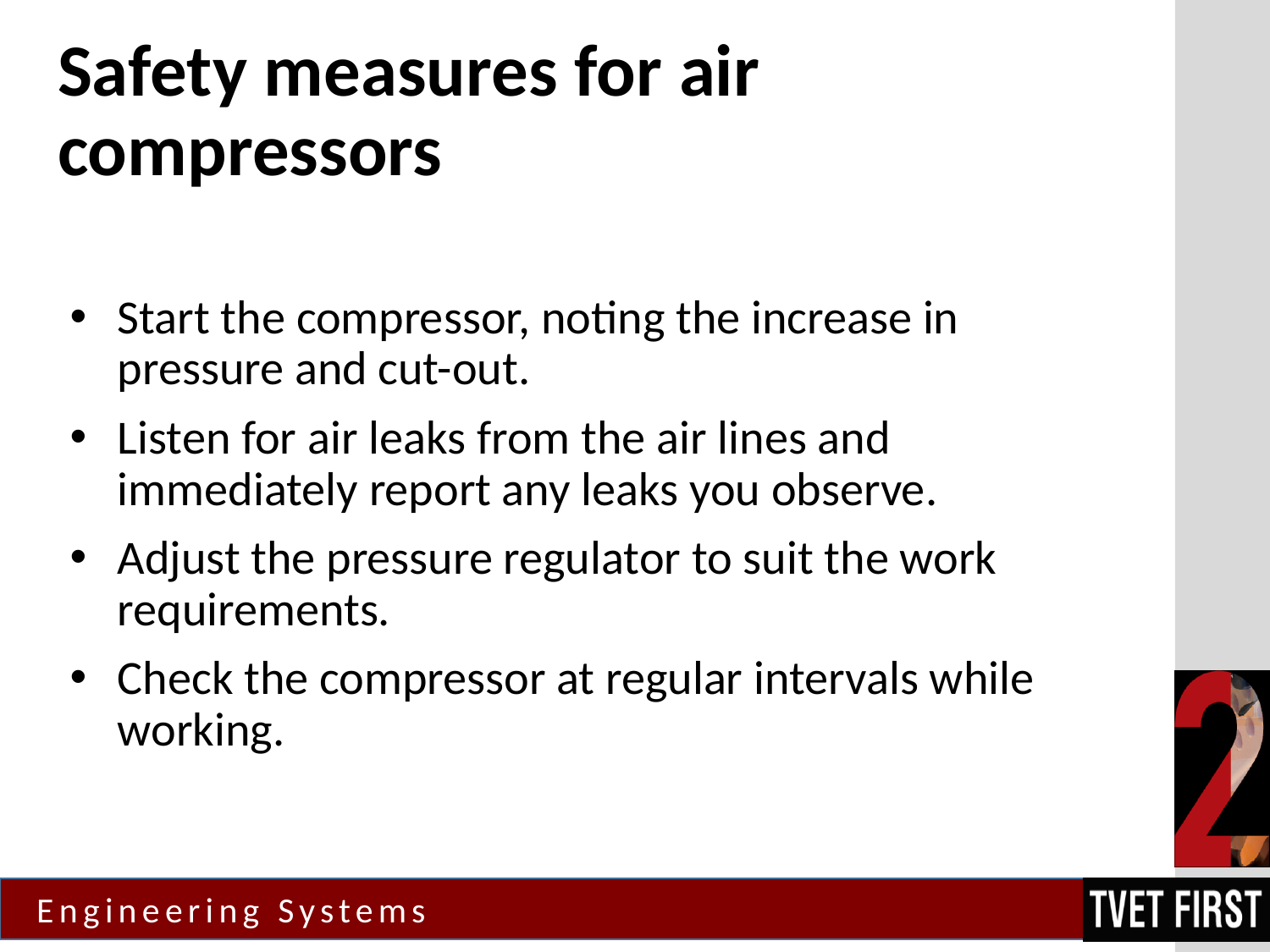

# Safety measures for air compressors
|  |
| --- |
|  |
Start the compressor, noting the increase in pressure and cut-out.
Listen for air leaks from the air lines and immediately report any leaks you observe.
Adjust the pressure regulator to suit the work requirements.
Check the compressor at regular intervals while working.